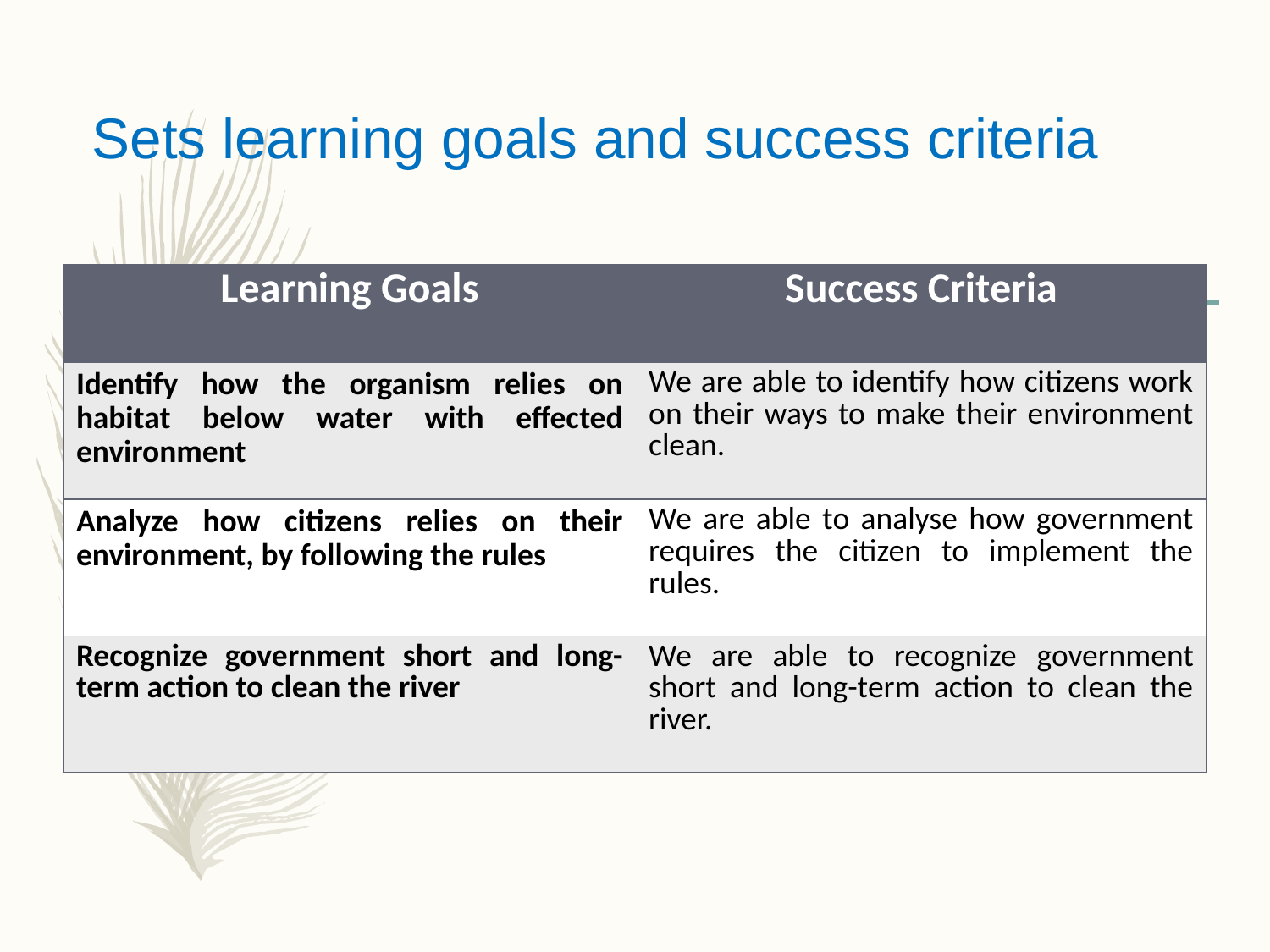

# Sets learning goals and success criteria
| Learning Goals | Success Criteria |
| --- | --- |
| Identify how the organism relies on habitat below water with effected environment | We are able to identify how citizens work on their ways to make their environment clean. |
| Analyze how citizens relies on their environment, by following the rules | We are able to analyse how government requires the citizen to implement the rules. |
| Recognize government short and long-term action to clean the river | We are able to recognize government short and long-term action to clean the river. |